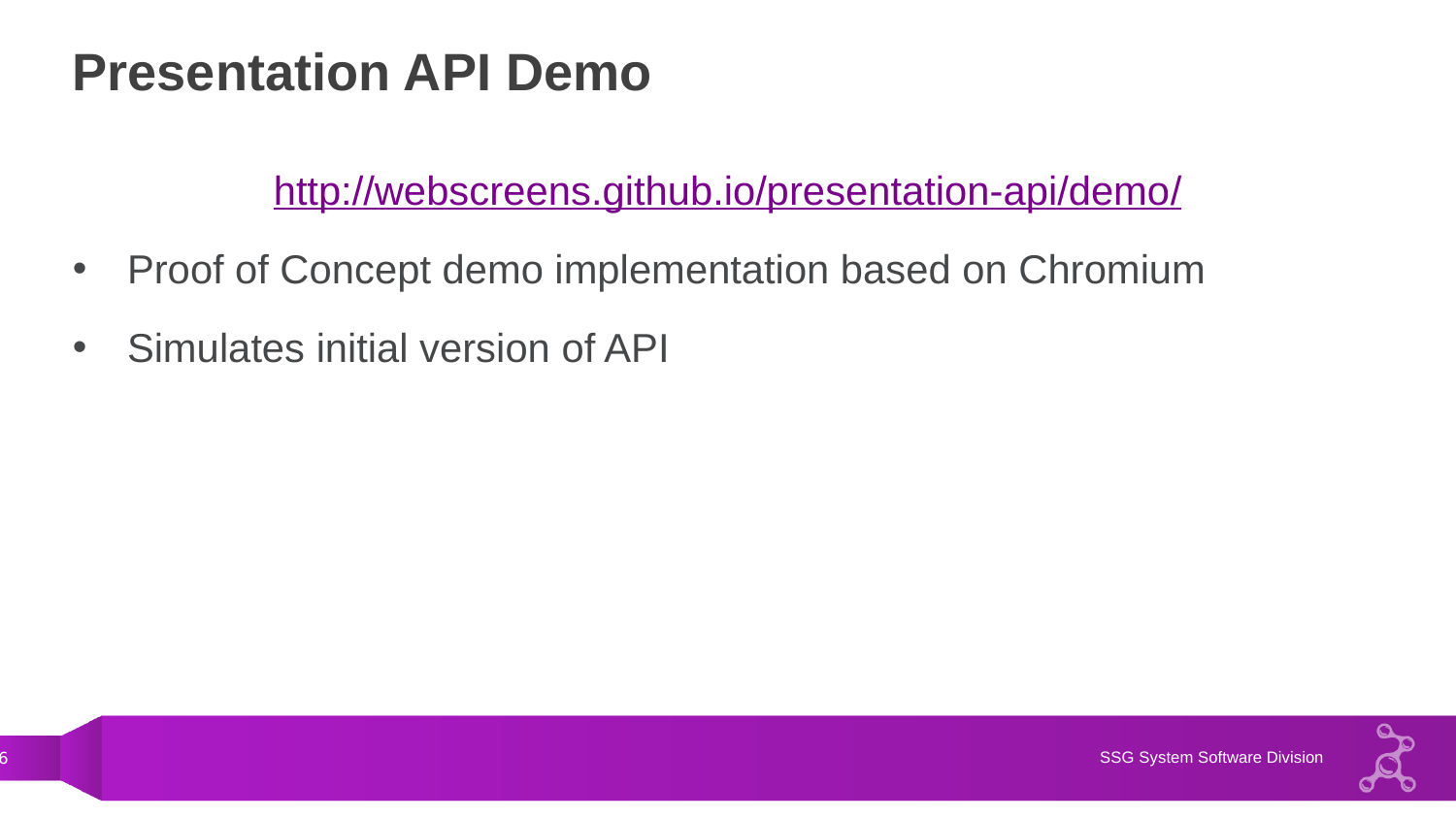

# Presentation API Demo
http://webscreens.github.io/presentation-api/demo/
Proof of Concept demo implementation based on Chromium
Simulates initial version of API